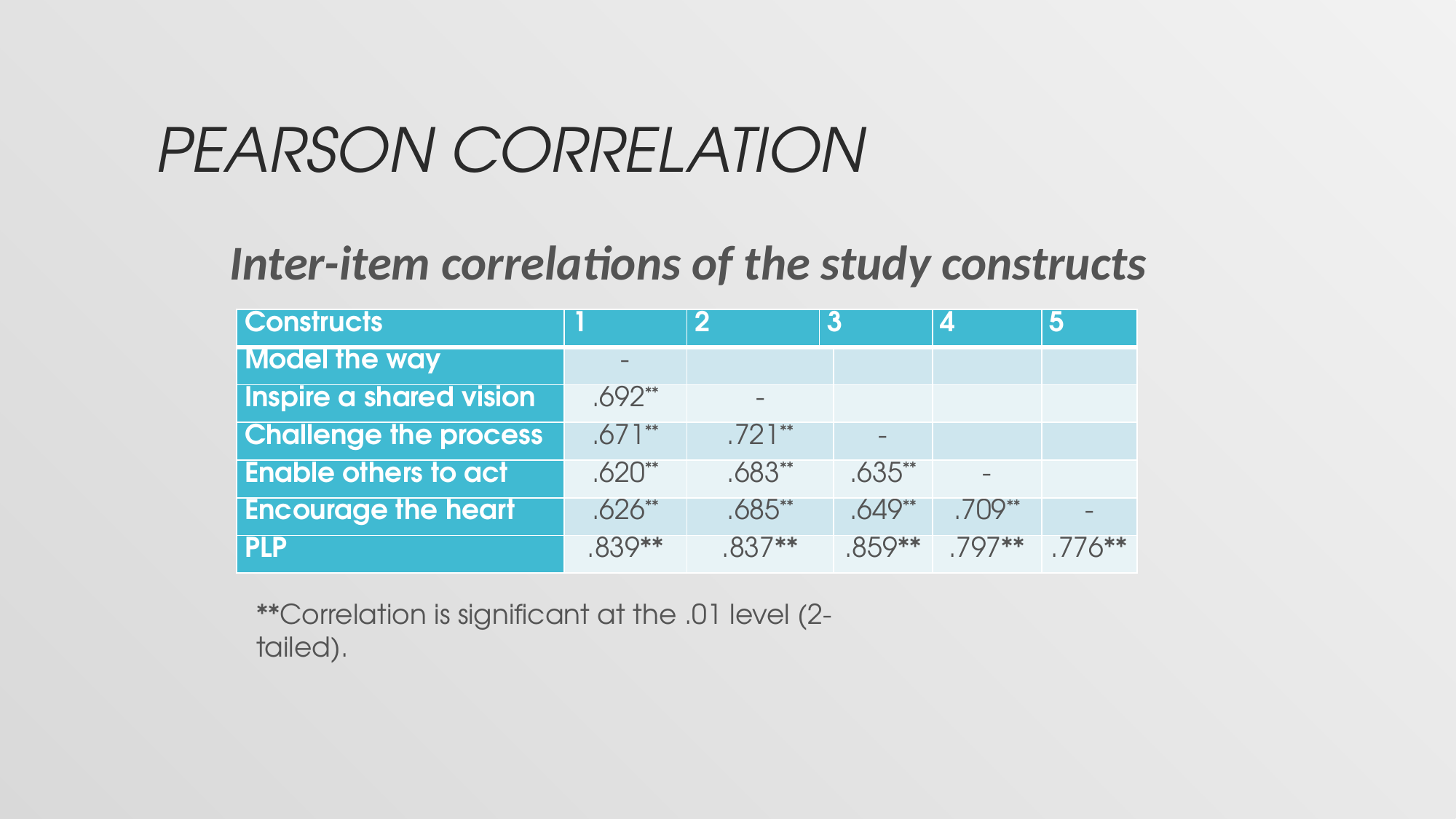

# Pearson correlation
Inter-item correlations of the study constructs
| Constructs | 1 | 2 | 3 |  | 4 | 5 |
| --- | --- | --- | --- | --- | --- | --- |
| Model the way | - |  |  |  |  |  |
| Inspire a shared vision | .692\*\* | - |  |  |  |  |
| Challenge the process | .671\*\* | .721\*\* |  | - |  |  |
| Enable others to act | .620\*\* | .683\*\* |  | .635\*\* | - |  |
| Encourage the heart | .626\*\* | .685\*\* |  | .649\*\* | .709\*\* | - |
| PLP | .839\*\* | .837\*\* |  | .859\*\* | .797\*\* | .776\*\* |
**Correlation is significant at the .01 level (2-tailed).